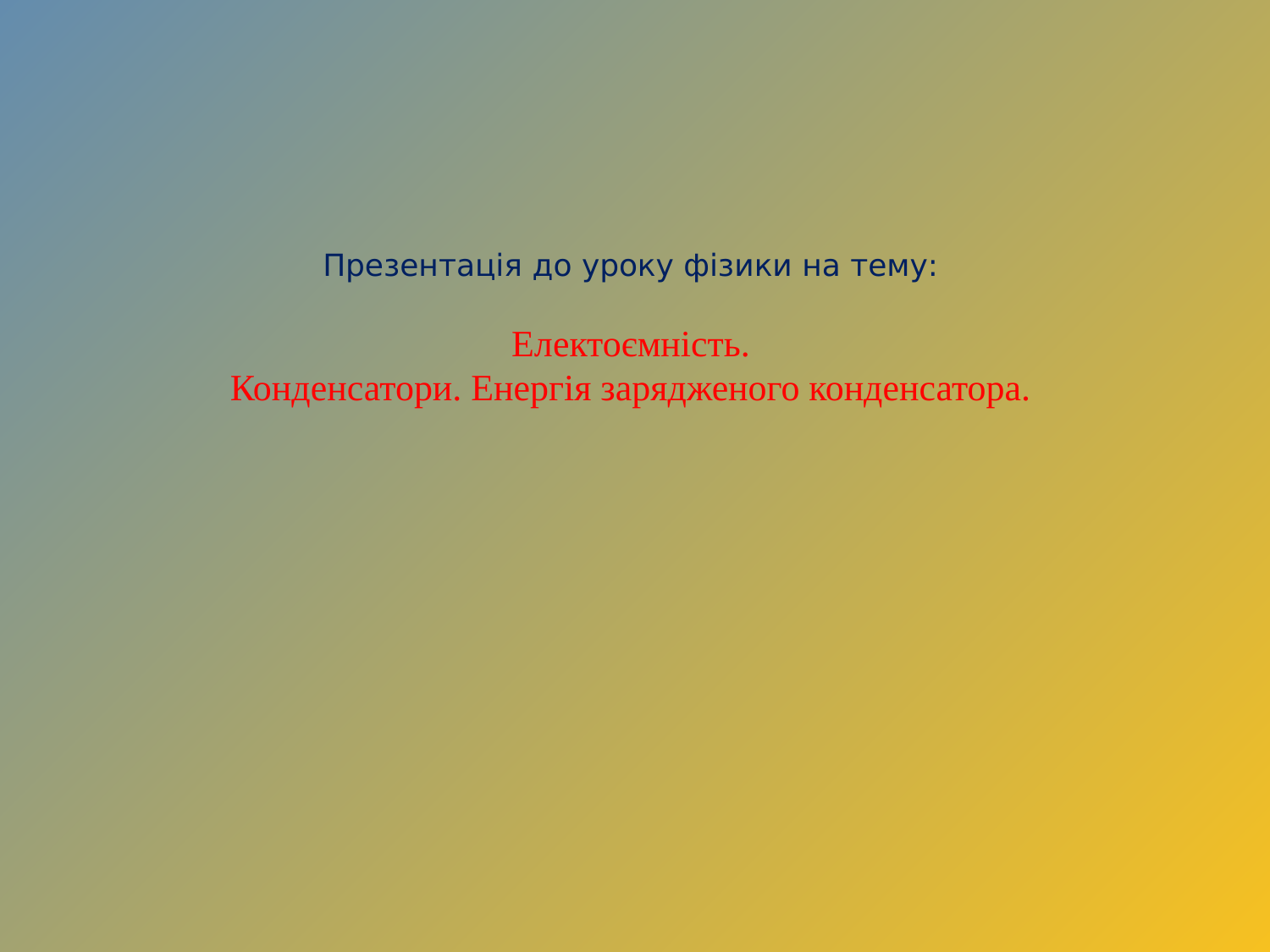

# Презентація до уроку фізики на тему: Електоємність. Конденсатори. Енергія зарядженого конденсатора.